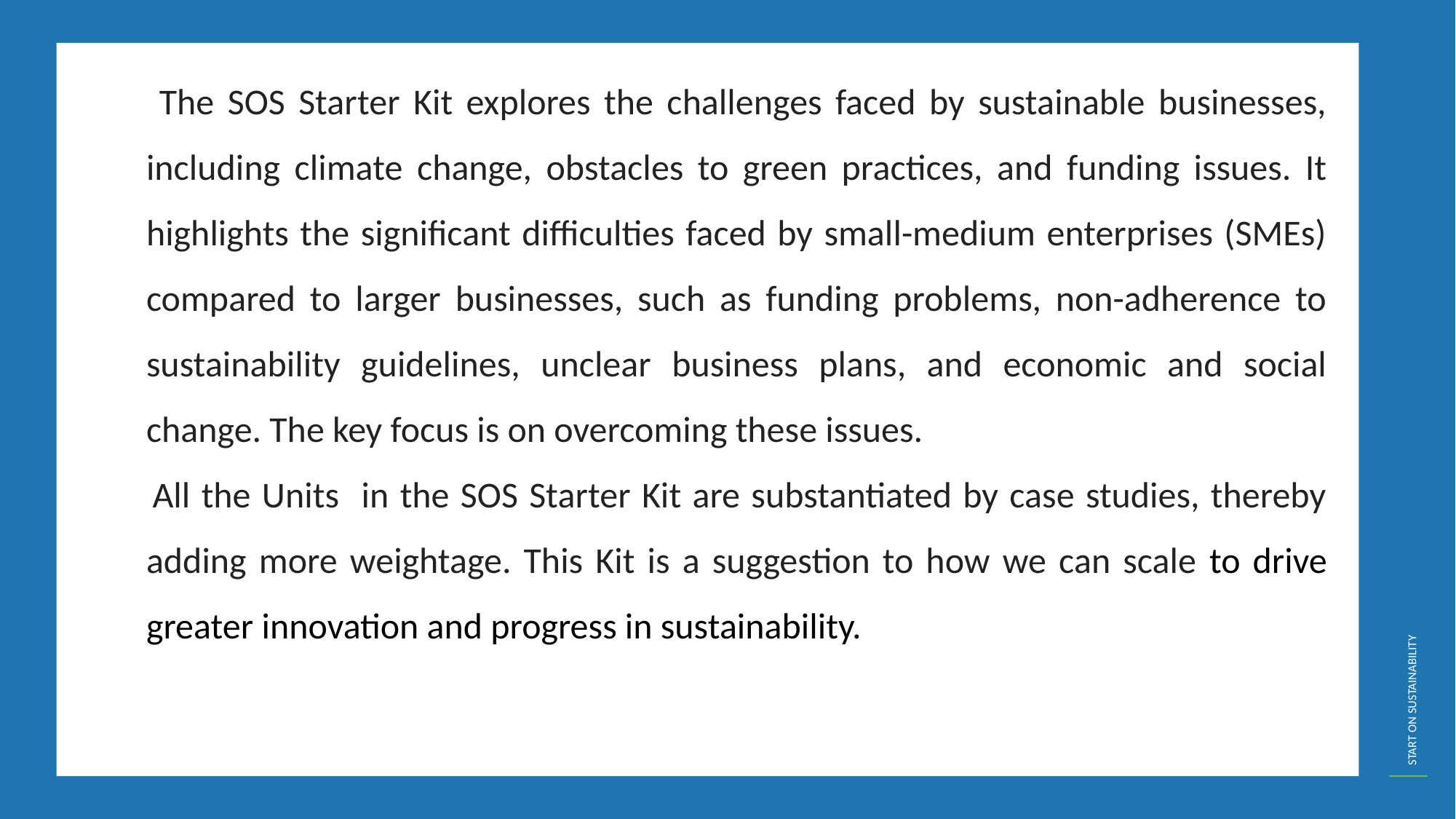

The SOS Starter Kit explores the challenges faced by sustainable businesses, including climate change, obstacles to green practices, and funding issues. It highlights the significant difficulties faced by small-medium enterprises (SMEs) compared to larger businesses, such as funding problems, non-adherence to sustainability guidelines, unclear business plans, and economic and social change. The key focus is on overcoming these issues.
   All the Units  in the SOS Starter Kit are substantiated by case studies, thereby adding more weightage. This Kit is a suggestion to how we can scale to drive greater innovation and progress in sustainability.